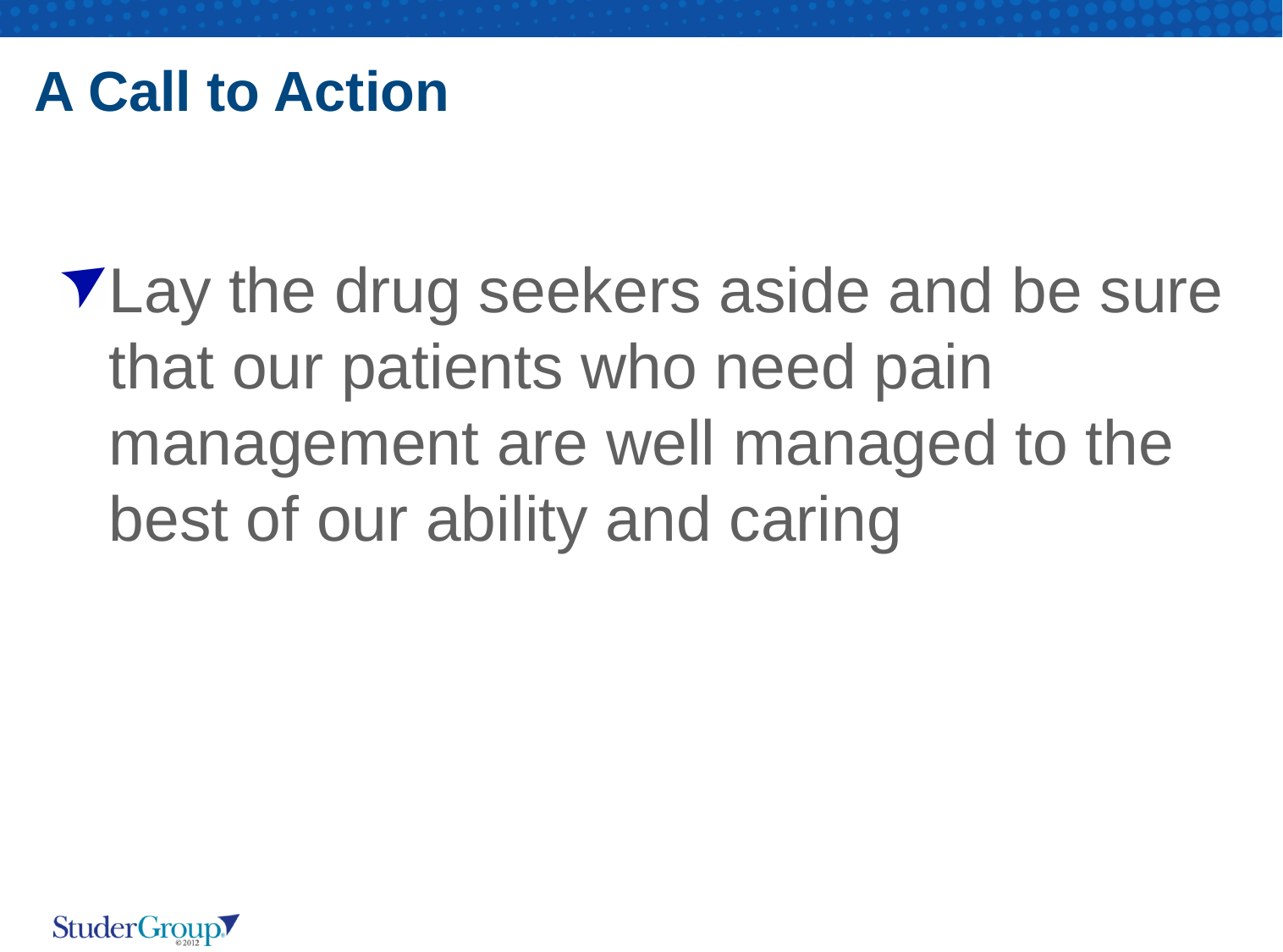

# A Call to Action
Lay the drug seekers aside and be sure that our patients who need pain management are well managed to the best of our ability and caring